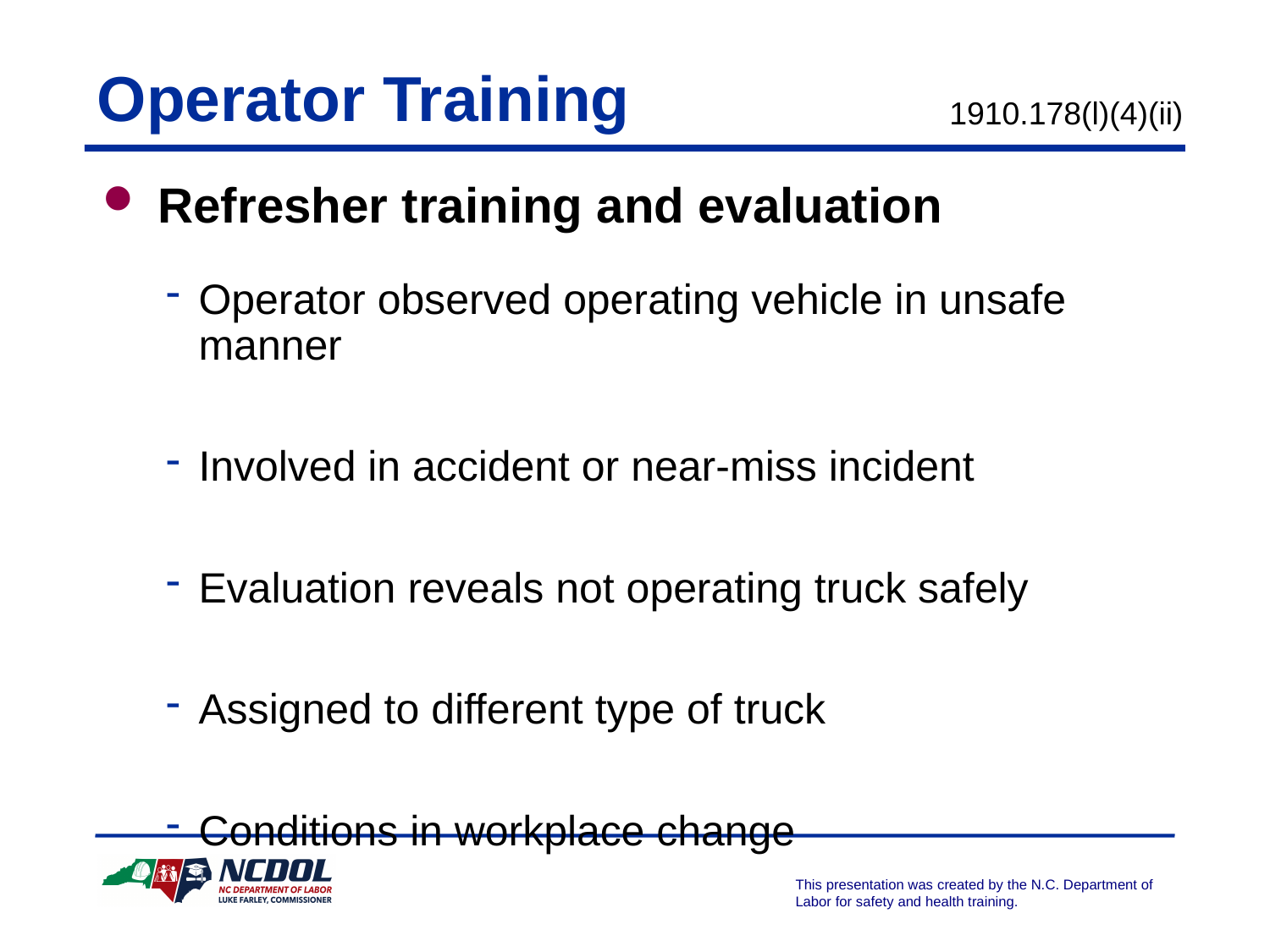

Operator Training
1910.178(l)(4)(ii)
 Refresher training and evaluation

Operator observed operating vehicle in unsafe manner

Involved in accident or near-miss incident

Evaluation reveals not operating truck safely

Assigned to different type of truck

Conditions in workplace change